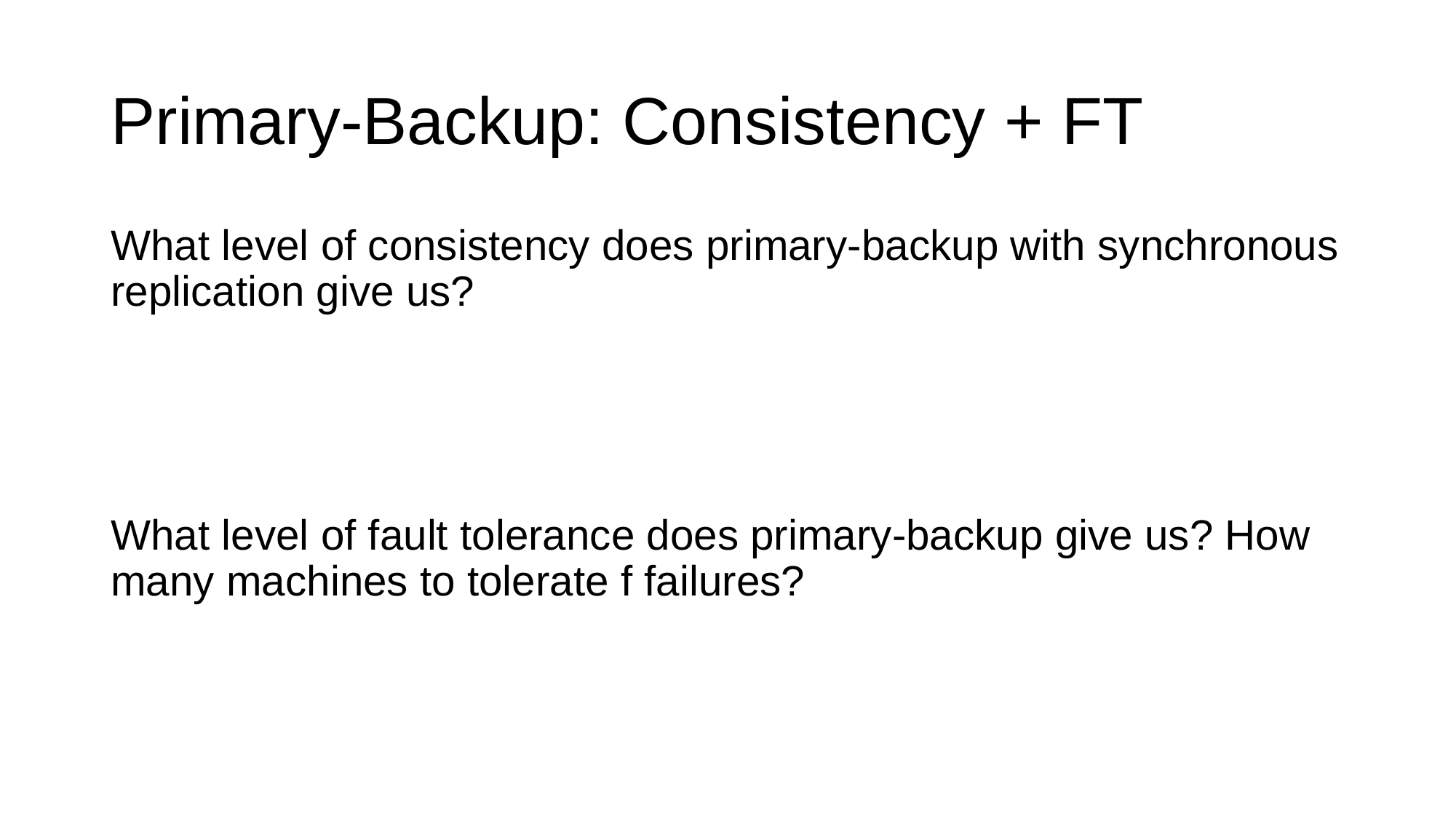

# Primary-Backup: Consistency + FT
What level of consistency does primary-backup with synchronous replication give us?

What level of fault tolerance does primary-backup give us? How many machines to tolerate f failures?